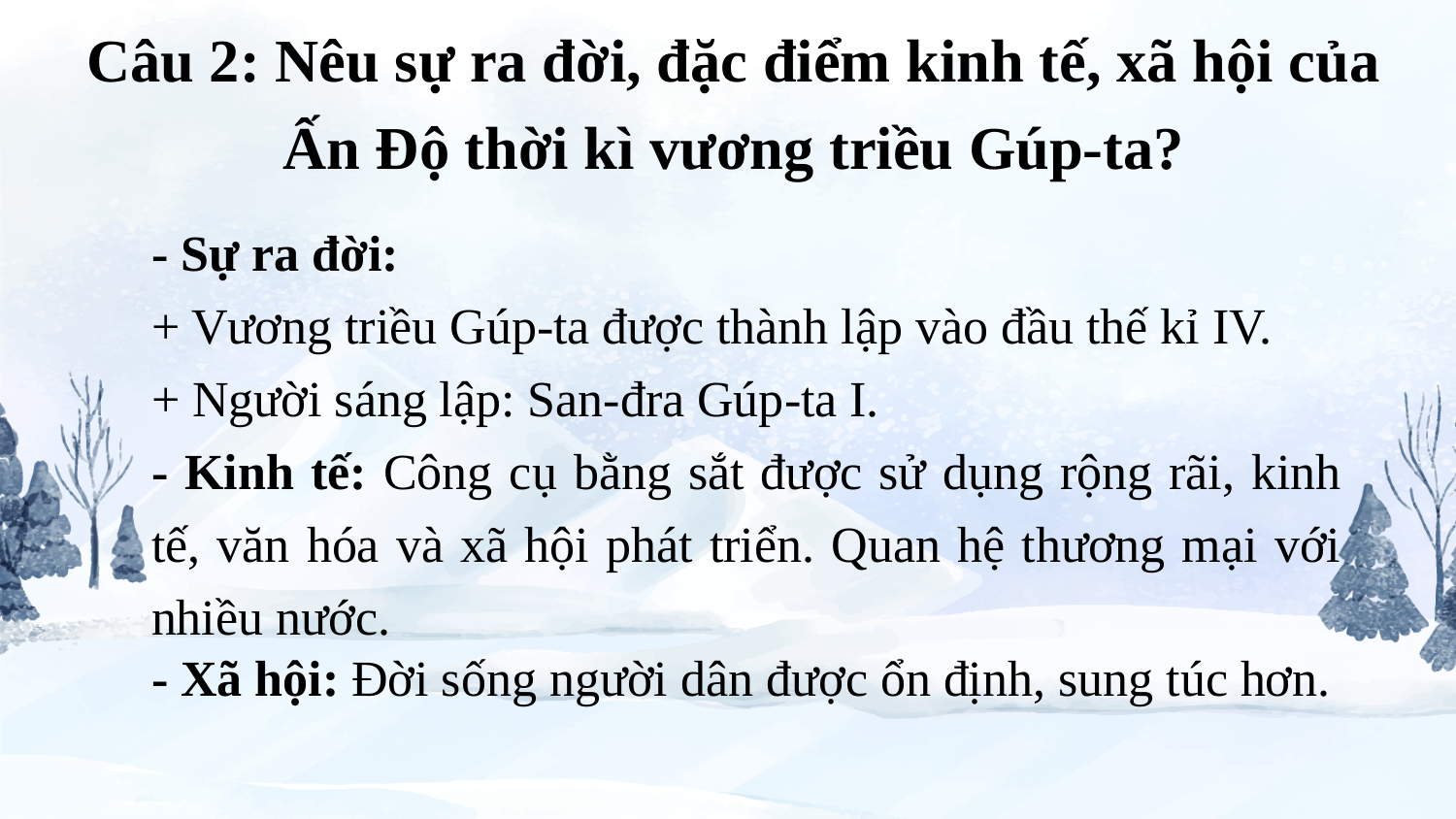

Câu 2: Nêu sự ra đời, đặc điểm kinh tế, xã hội của
Ấn Độ thời kì vương triều Gúp-ta?
- Sự ra đời:
+ Vương triều Gúp-ta được thành lập vào đầu thế kỉ IV.
+ Người sáng lập: San-đra Gúp-ta I.
- Kinh tế: Công cụ bằng sắt được sử dụng rộng rãi, kinh tế, văn hóa và xã hội phát triển. Quan hệ thương mại với nhiều nước.
- Xã hội: Đời sống người dân được ổn định, sung túc hơn.